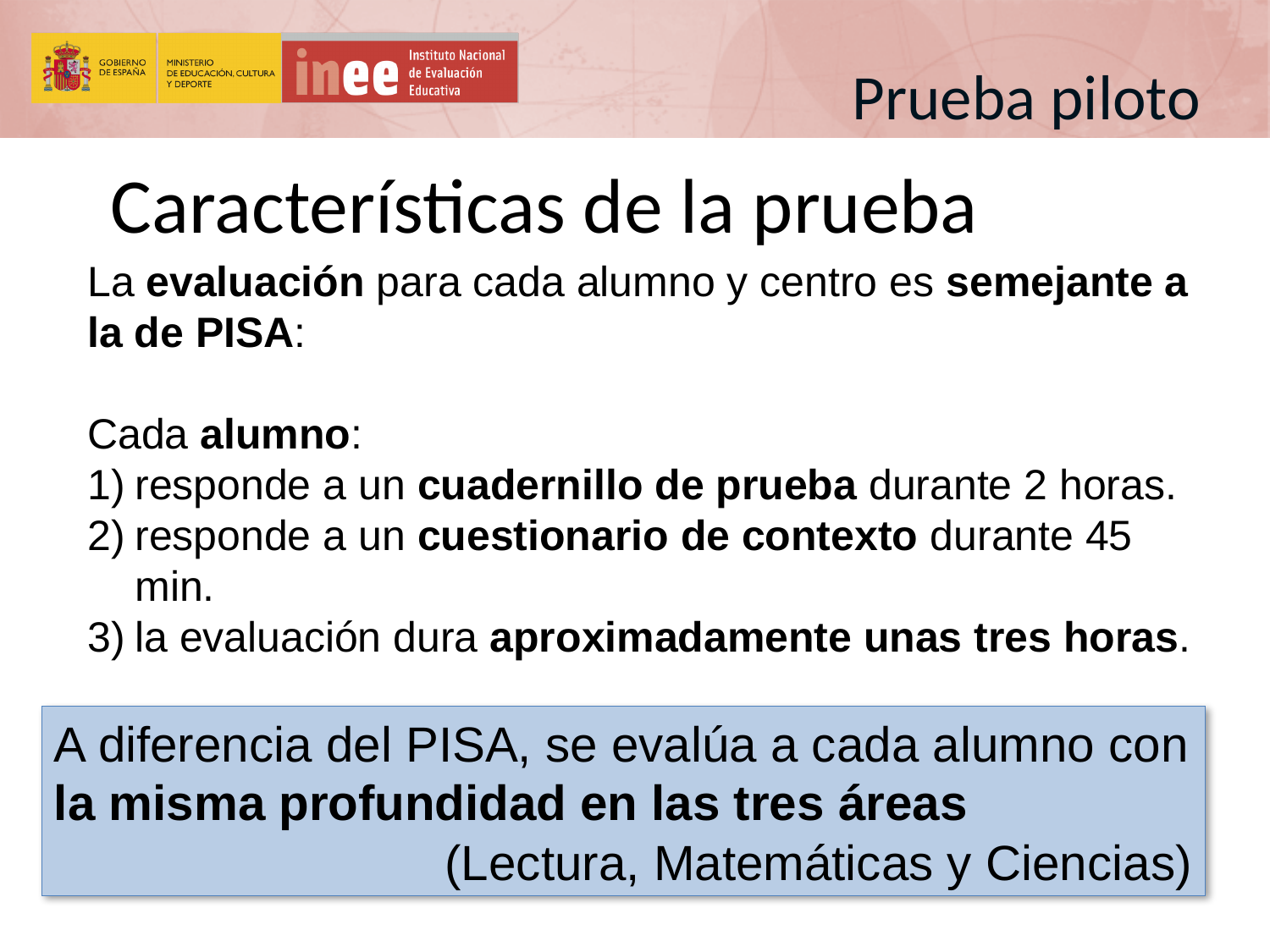

Prueba piloto
Características de la prueba
La evaluación para cada alumno y centro es semejante a la de PISA:

Cada alumno:
responde a un cuadernillo de prueba durante 2 horas.
responde a un cuestionario de contexto durante 45 min.
la evaluación dura aproximadamente unas tres horas.
A diferencia del PISA, se evalúa a cada alumno con la misma profundidad en las tres áreas
(Lectura, Matemáticas y Ciencias)